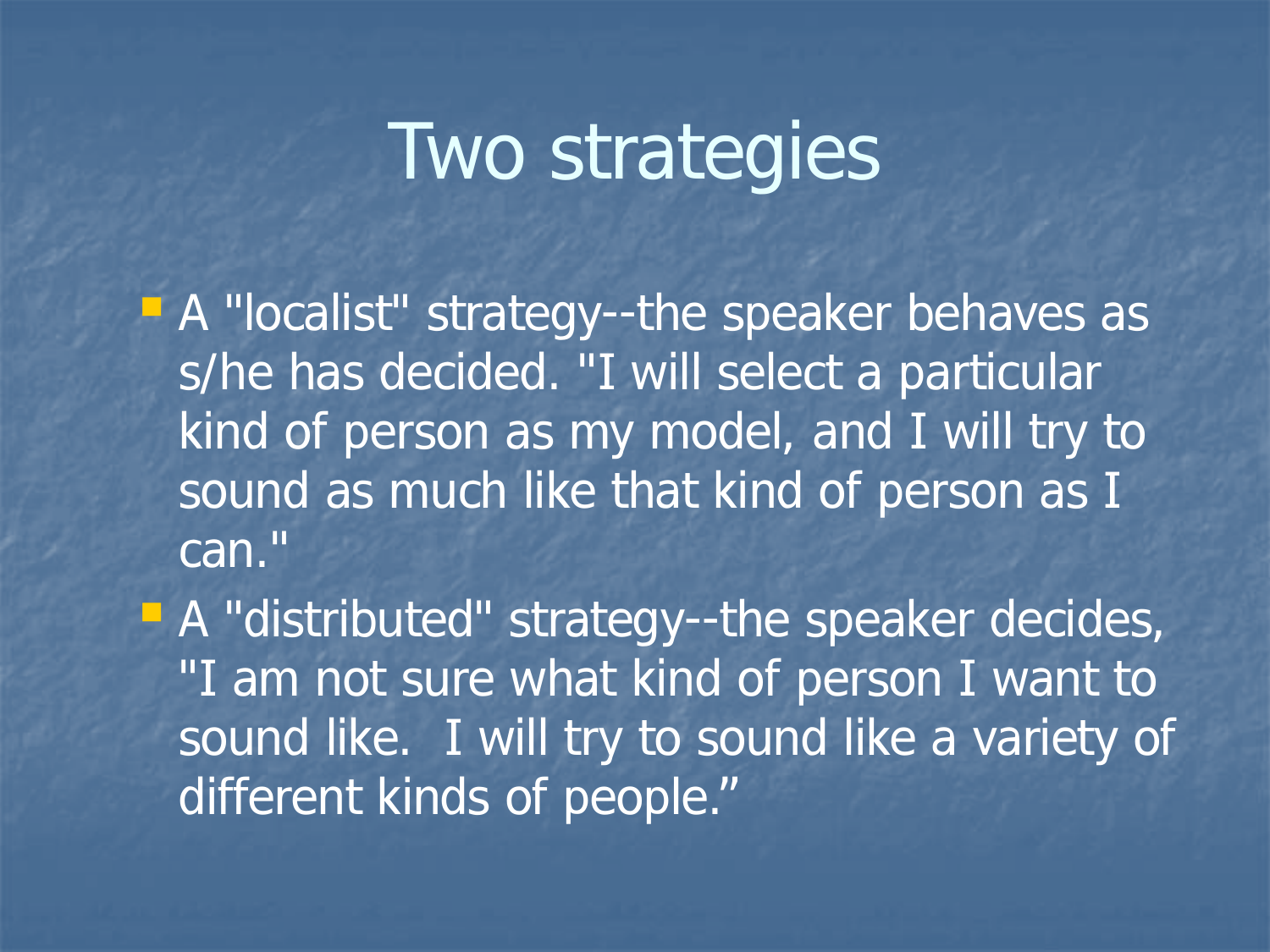

# Two strategies
A "localist" strategy--the speaker behaves as s/he has decided. "I will select a particular kind of person as my model, and I will try to sound as much like that kind of person as I can."
A "distributed" strategy--the speaker decides, "I am not sure what kind of person I want to sound like.  I will try to sound like a variety of different kinds of people.”